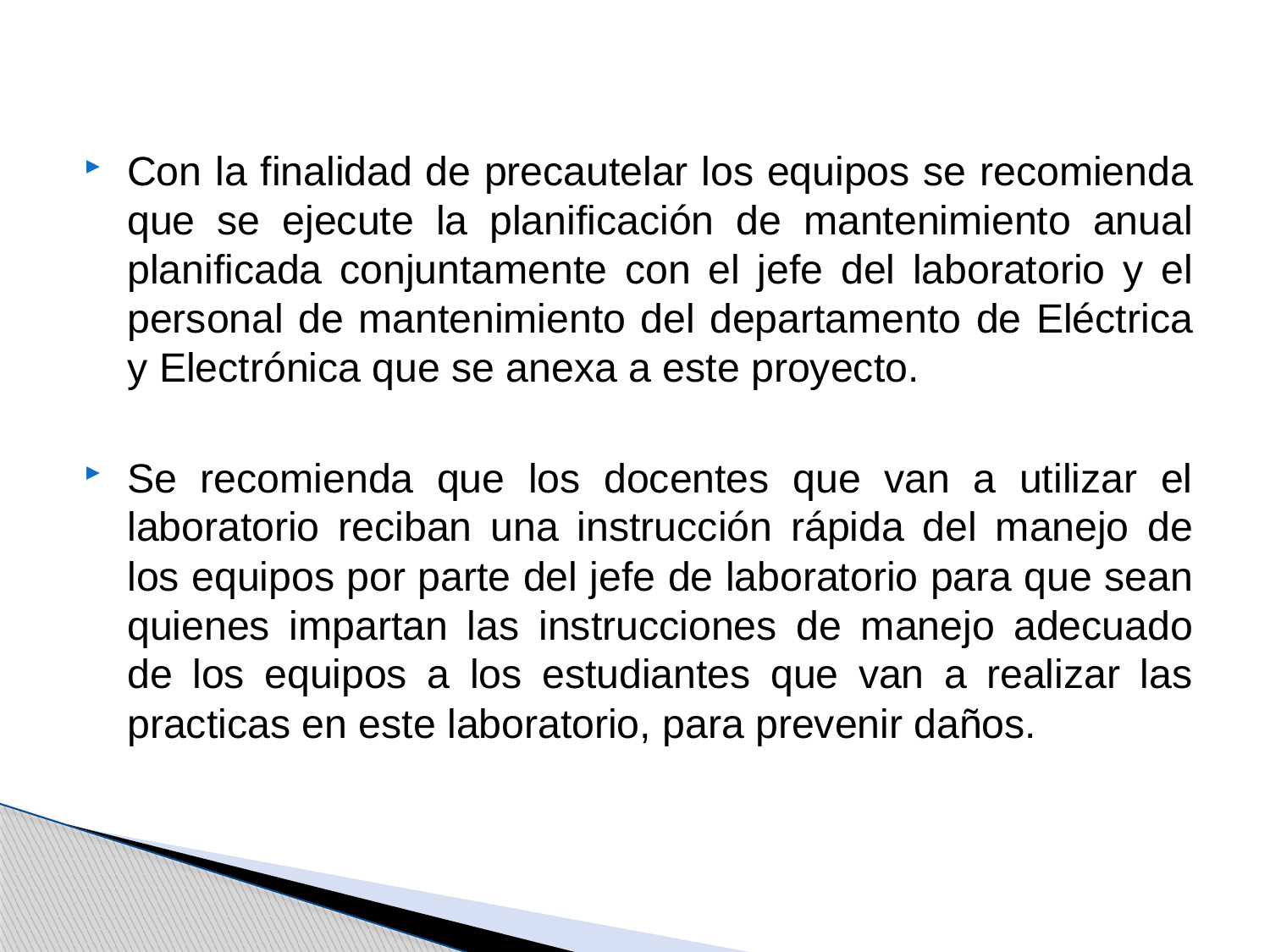

Con la finalidad de precautelar los equipos se recomienda que se ejecute la planificación de mantenimiento anual planificada conjuntamente con el jefe del laboratorio y el personal de mantenimiento del departamento de Eléctrica y Electrónica que se anexa a este proyecto.

Se recomienda que los docentes que van a utilizar el laboratorio reciban una instrucción rápida del manejo de los equipos por parte del jefe de laboratorio para que sean quienes impartan las instrucciones de manejo adecuado de los equipos a los estudiantes que van a realizar las practicas en este laboratorio, para prevenir daños.